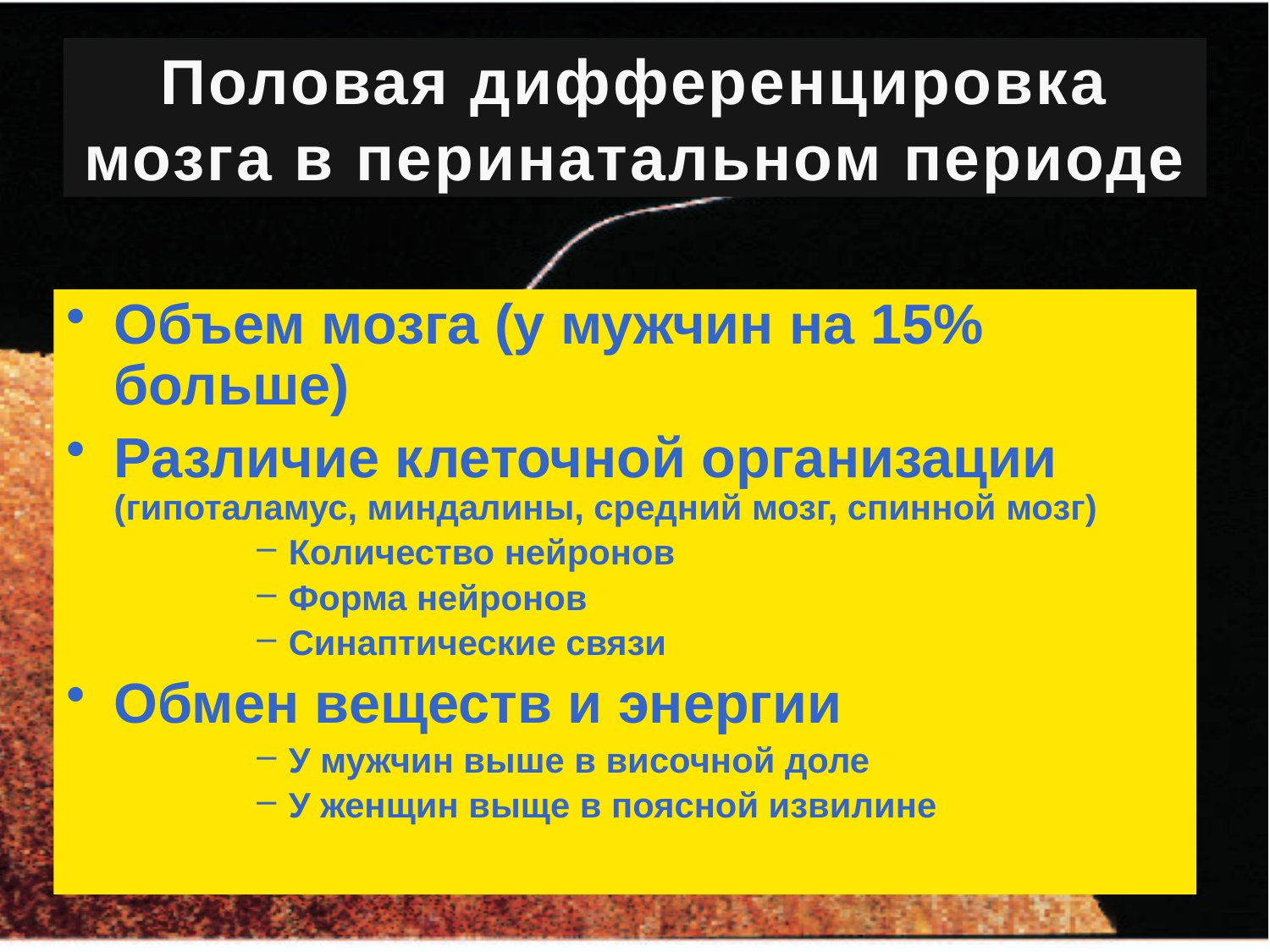

# Половая дифференцировка мозга в перинатальном периоде
Объем мозга (у мужчин на 15% больше)
Различие клеточной организации (гипоталамус, миндалины, средний мозг, спинной мозг)
Количество нейронов
Форма нейронов
Синаптические связи
Обмен веществ и энергии
У мужчин выше в височной доле
У женщин выще в поясной извилине